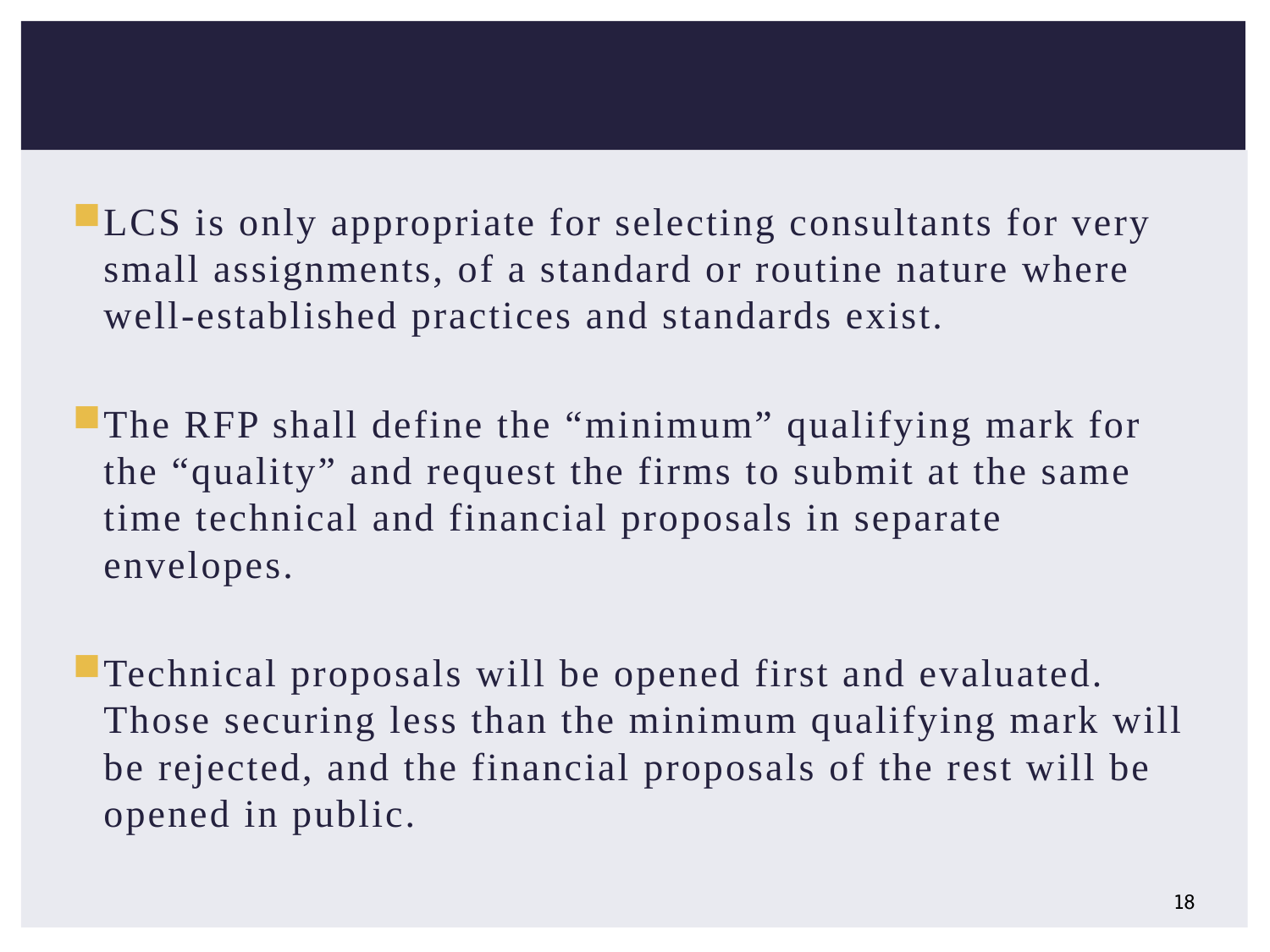

#
LCS is only appropriate for selecting consultants for very small assignments, of a standard or routine nature where well-established practices and standards exist.

The RFP shall define the “minimum” qualifying mark for the “quality” and request the firms to submit at the same time technical and financial proposals in separate envelopes.

Technical proposals will be opened first and evaluated. Those securing less than the minimum qualifying mark will be rejected, and the financial proposals of the rest will be opened in public.
18